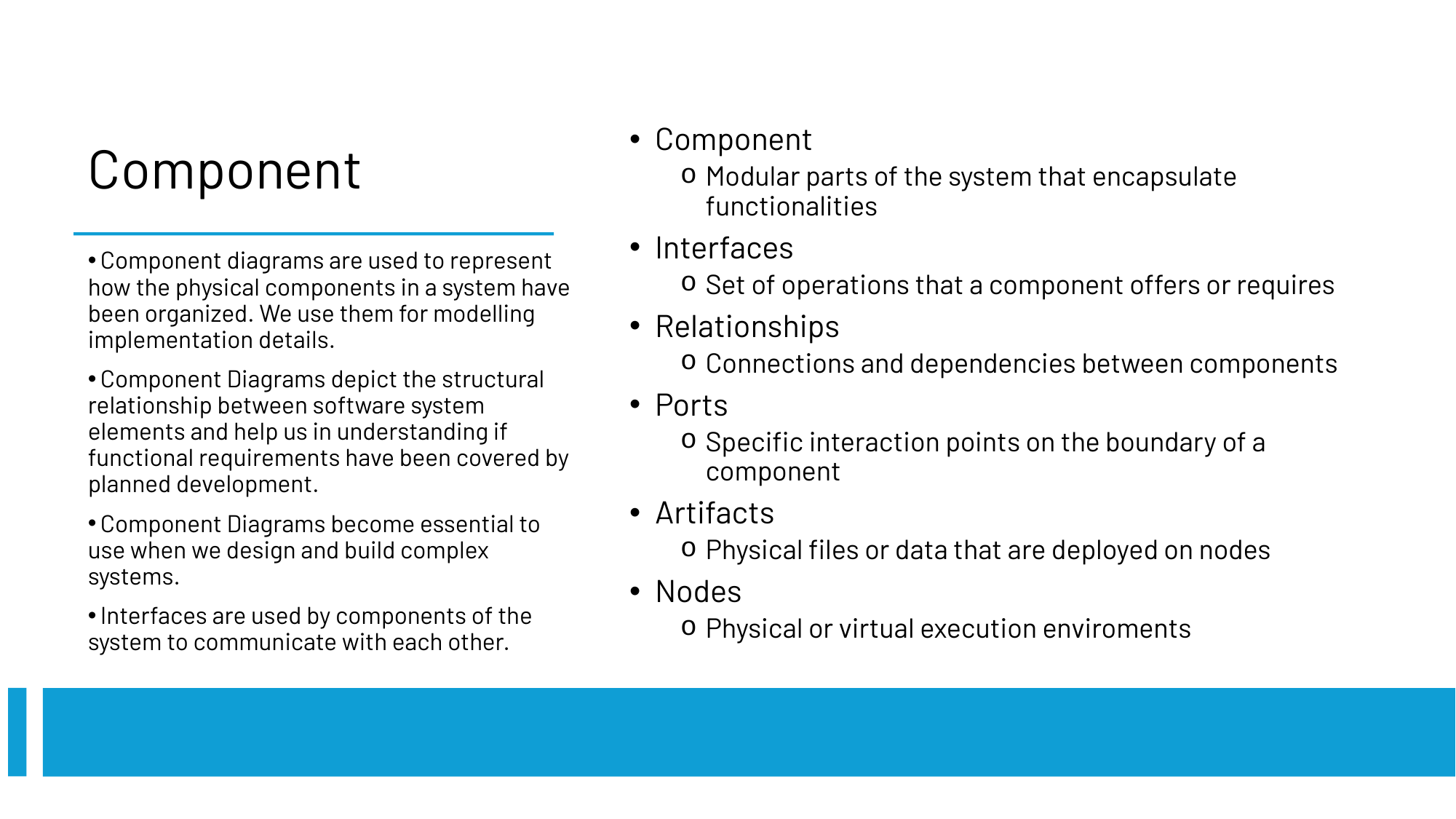

# Component
Component
Modular parts of the system that encapsulate functionalities
Interfaces
Set of operations that a component offers or requires
Relationships
Connections and dependencies between components
Ports
Specific interaction points on the boundary of a component
Artifacts
Physical files or data that are deployed on nodes
Nodes
Physical or virtual execution enviroments

 Component diagrams are used to represent how the physical components in a system have been organized. We use them for modelling implementation details.
 Component Diagrams depict the structural relationship between software system elements and help us in understanding if functional requirements have been covered by planned development.
 Component Diagrams become essential to use when we design and build complex systems.
 Interfaces are used by components of the system to communicate with each other.